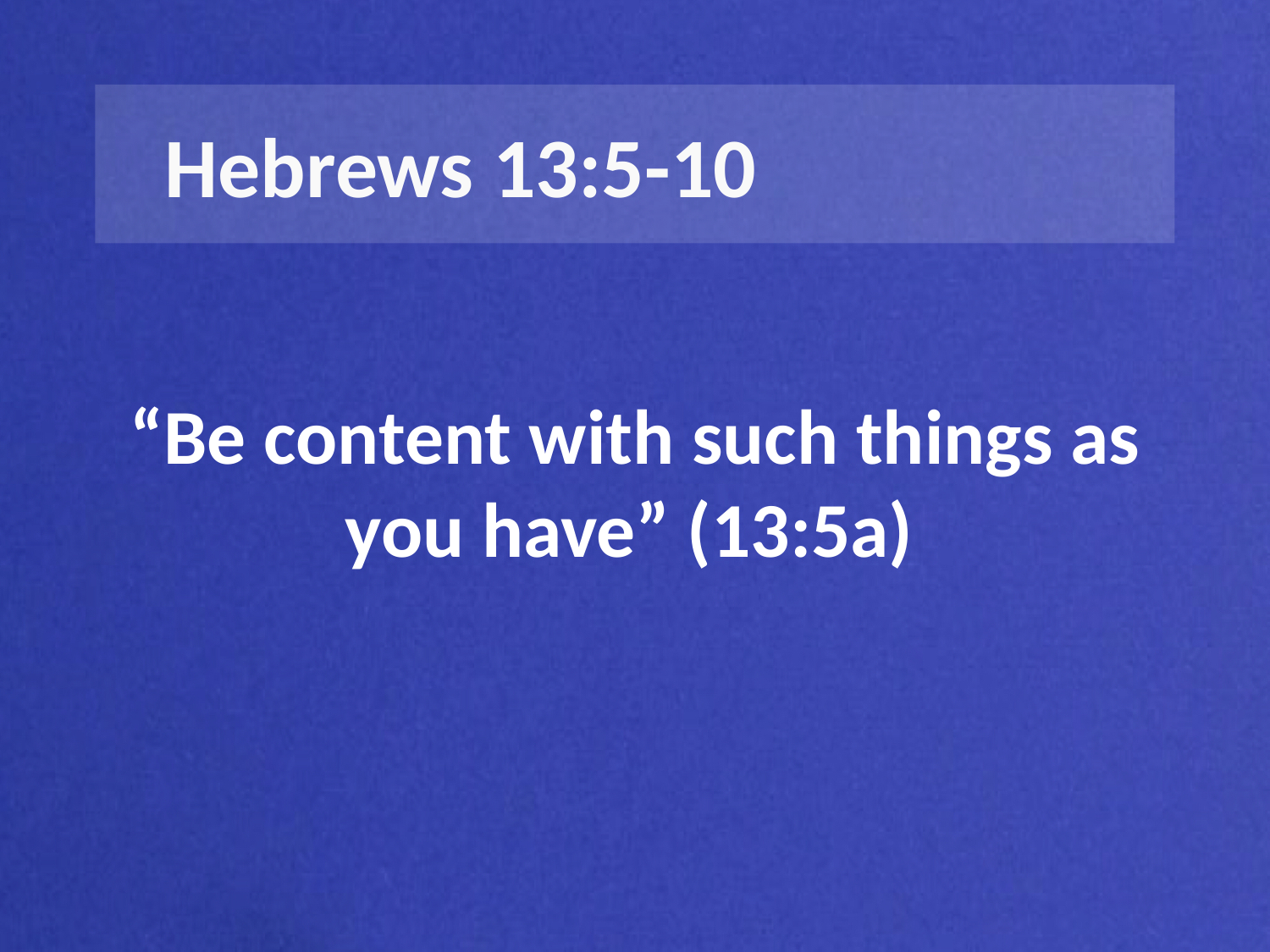

Hebrews 13:5-10
“Be content with such things as you have” (13:5a)